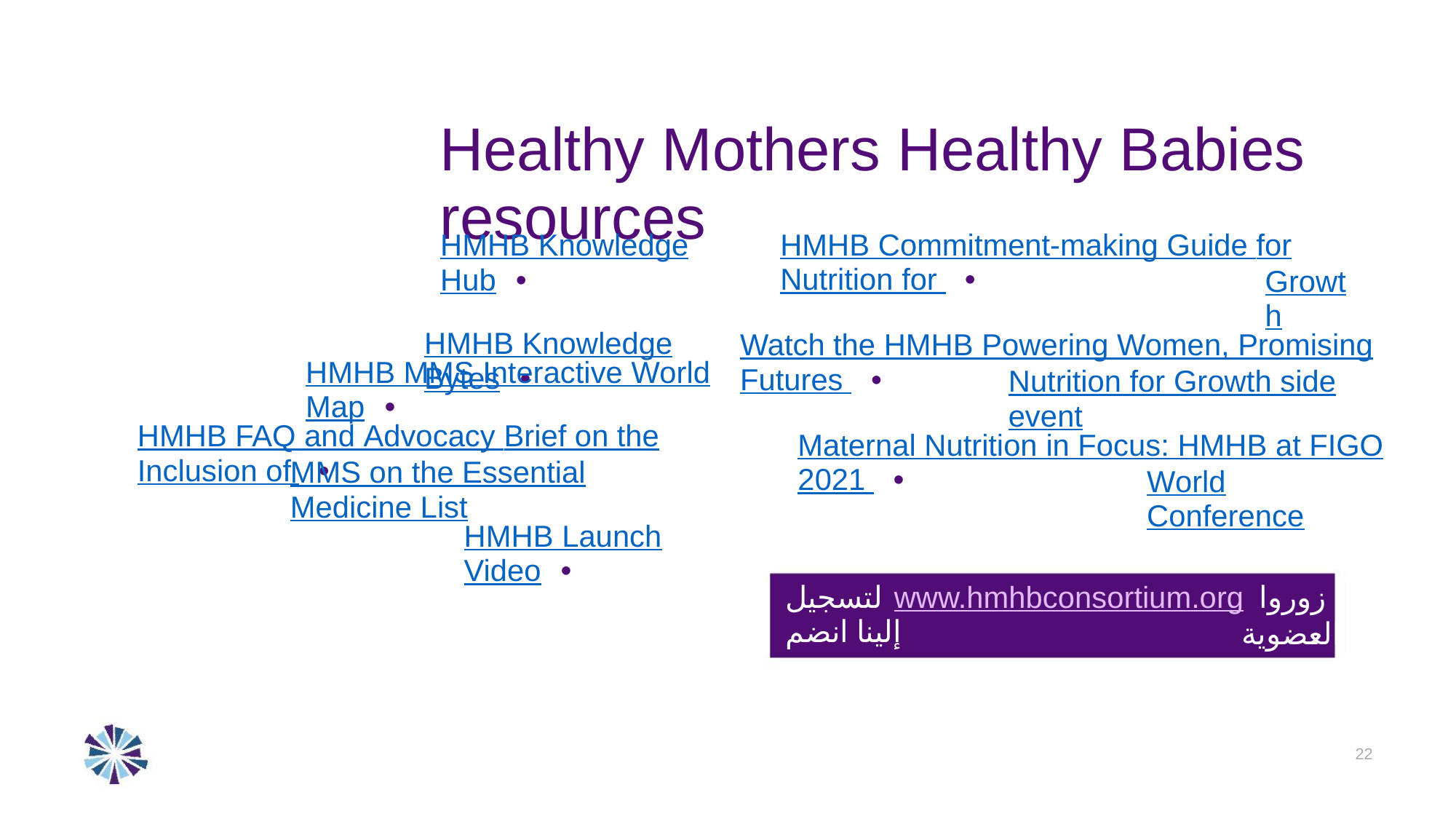

Healthy Mothers Healthy Babies resources
HMHB Knowledge Hub •
HMHB Knowledge Bytes •
HMHB Commitment-making Guide for Nutrition for  •
Growth
Watch the HMHB Powering Women, Promising Futures  •
HMHB MMS Interactive World Map •
Nutrition for Growth side event
HMHB FAQ and Advocacy Brief on the Inclusion of  •
Maternal Nutrition in Focus: HMHB at FIGO 2021  •
MMS on the Essential Medicine List
World Conference
HMHB Launch Video •
ﻟﺘﺴﺠﻴﻞ www.hmhbconsortium.org ﺯﻭﺭﻭﺍ ﺇﻟﻴﻨﺎ ﺍﻧﻀﻢ
ﺍﻟﻌﻀﻮﻳﺔ
22